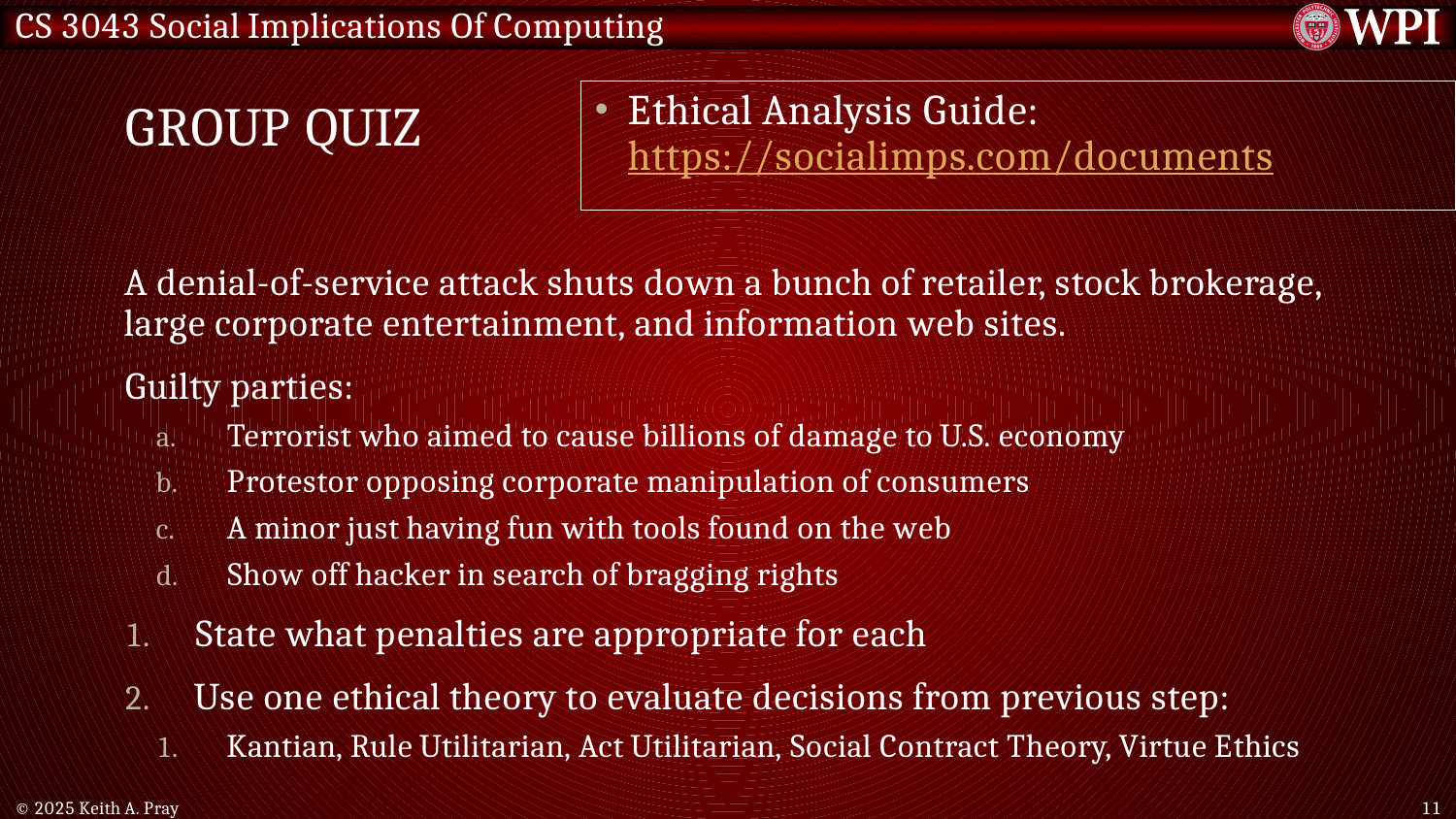

# Group Quiz
Ethical Analysis Guide:
https://socialimps.com/documents

A denial-of-service attack shuts down a bunch of retailer, stock brokerage, large corporate entertainment, and information web sites.
Guilty parties:
Terrorist who aimed to cause billions of damage to U.S. economy
Protestor opposing corporate manipulation of consumers
A minor just having fun with tools found on the web
Show off hacker in search of bragging rights
State what penalties are appropriate for each
Use one ethical theory to evaluate decisions from previous step:
Kantian, Rule Utilitarian, Act Utilitarian, Social Contract Theory, Virtue Ethics
© 2025 Keith A. Pray
11